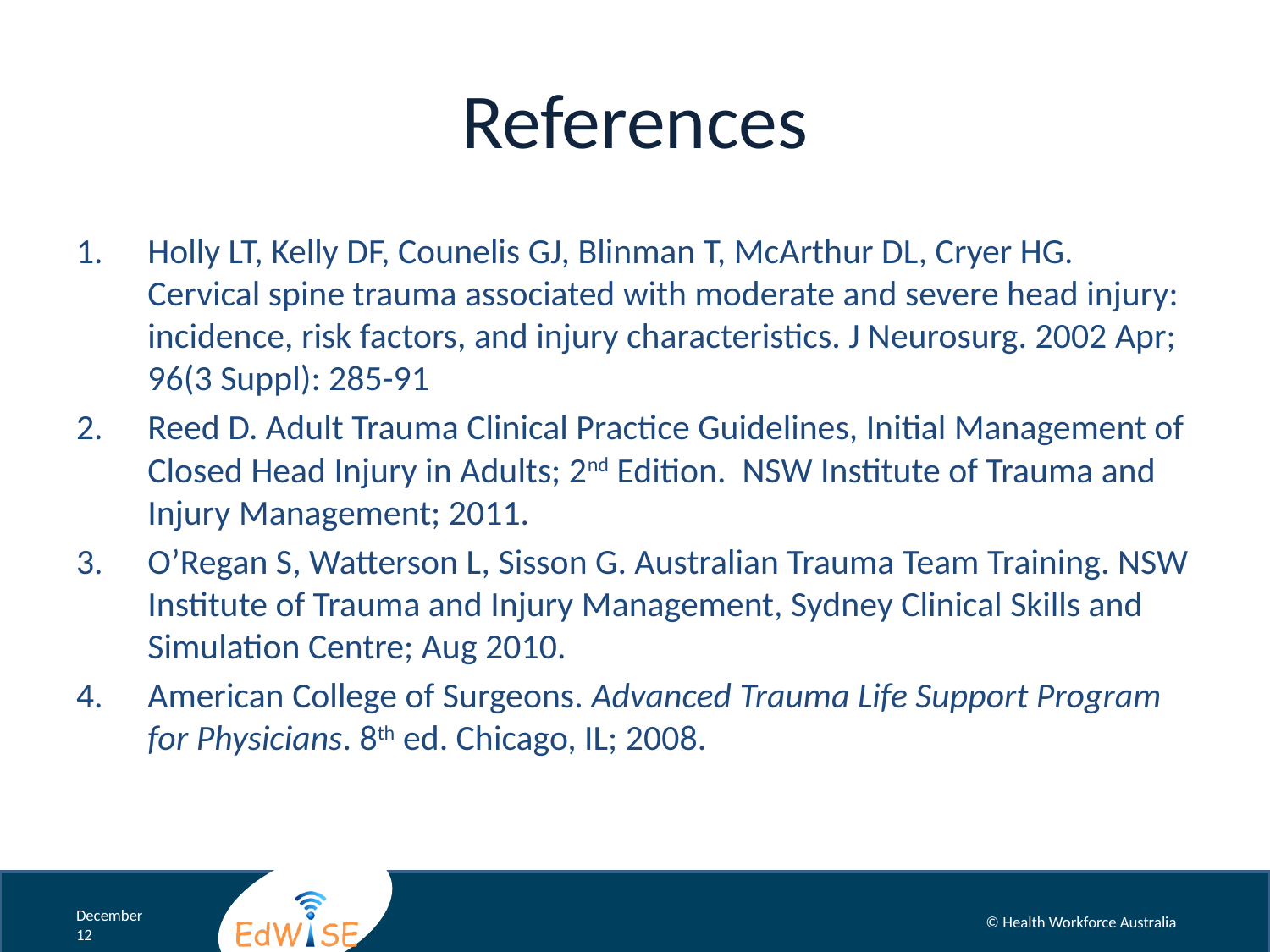

# References
Holly LT, Kelly DF, Counelis GJ, Blinman T, McArthur DL, Cryer HG.  Cervical spine trauma associated with moderate and severe head injury: incidence, risk factors, and injury characteristics. J Neurosurg. 2002 Apr; 96(3 Suppl): 285-91
Reed D. Adult Trauma Clinical Practice Guidelines, Initial Management of Closed Head Injury in Adults; 2nd Edition.  NSW Institute of Trauma and Injury Management; 2011.
O’Regan S, Watterson L, Sisson G. Australian Trauma Team Training. NSW Institute of Trauma and Injury Management, Sydney Clinical Skills and Simulation Centre; Aug 2010.
American College of Surgeons. Advanced Trauma Life Support Program for Physicians. 8th ed. Chicago, IL; 2008.

© Health Workforce Australia
December 12